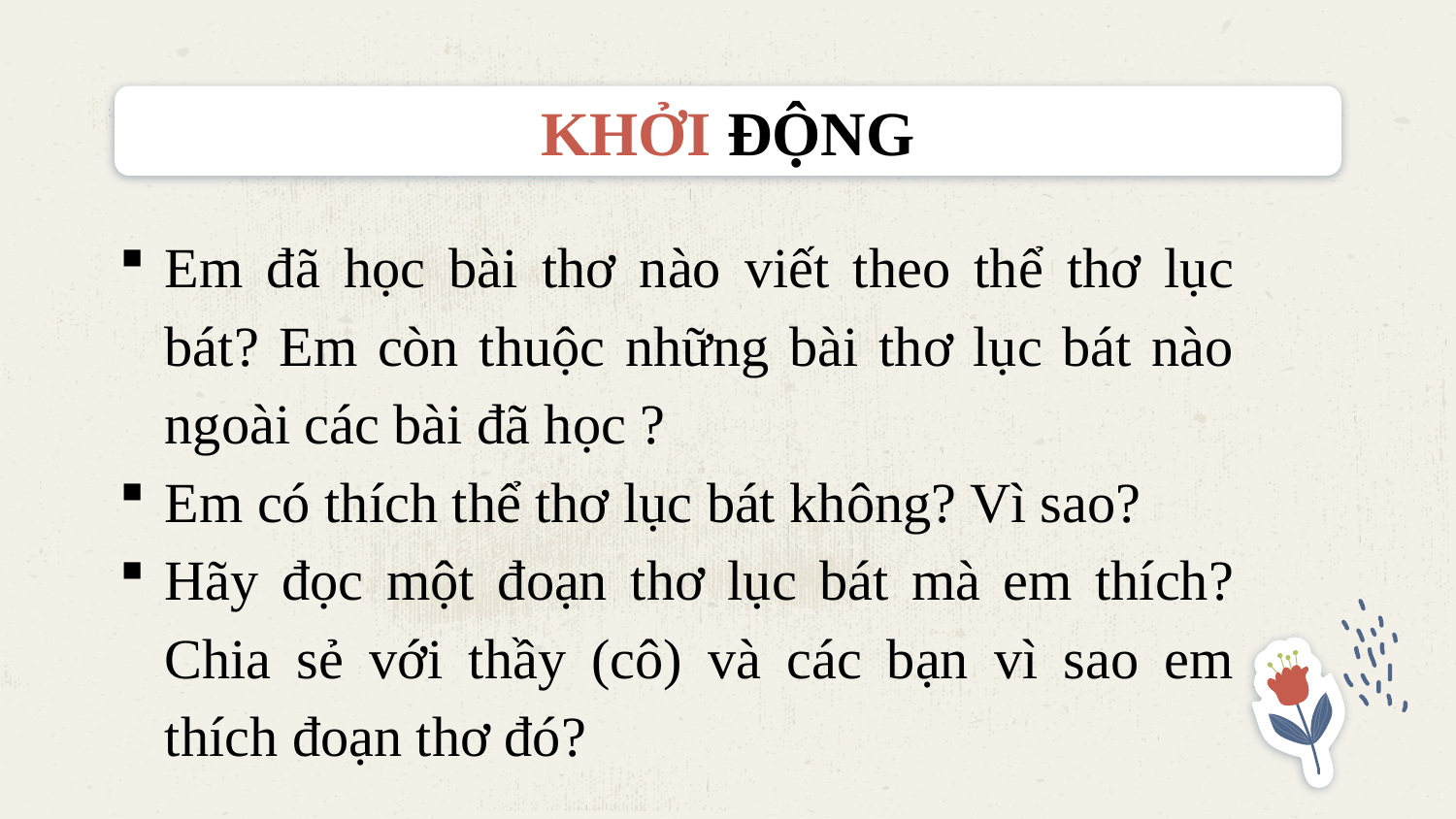

# KHỞI ĐỘNG
Em đã học bài thơ nào viết theo thể thơ lục bát? Em còn thuộc những bài thơ lục bát nào ngoài các bài đã học ?
Em có thích thể thơ lục bát không? Vì sao?
Hãy đọc một đoạn thơ lục bát mà em thích? Chia sẻ với thầy (cô) và các bạn vì sao em thích đoạn thơ đó?